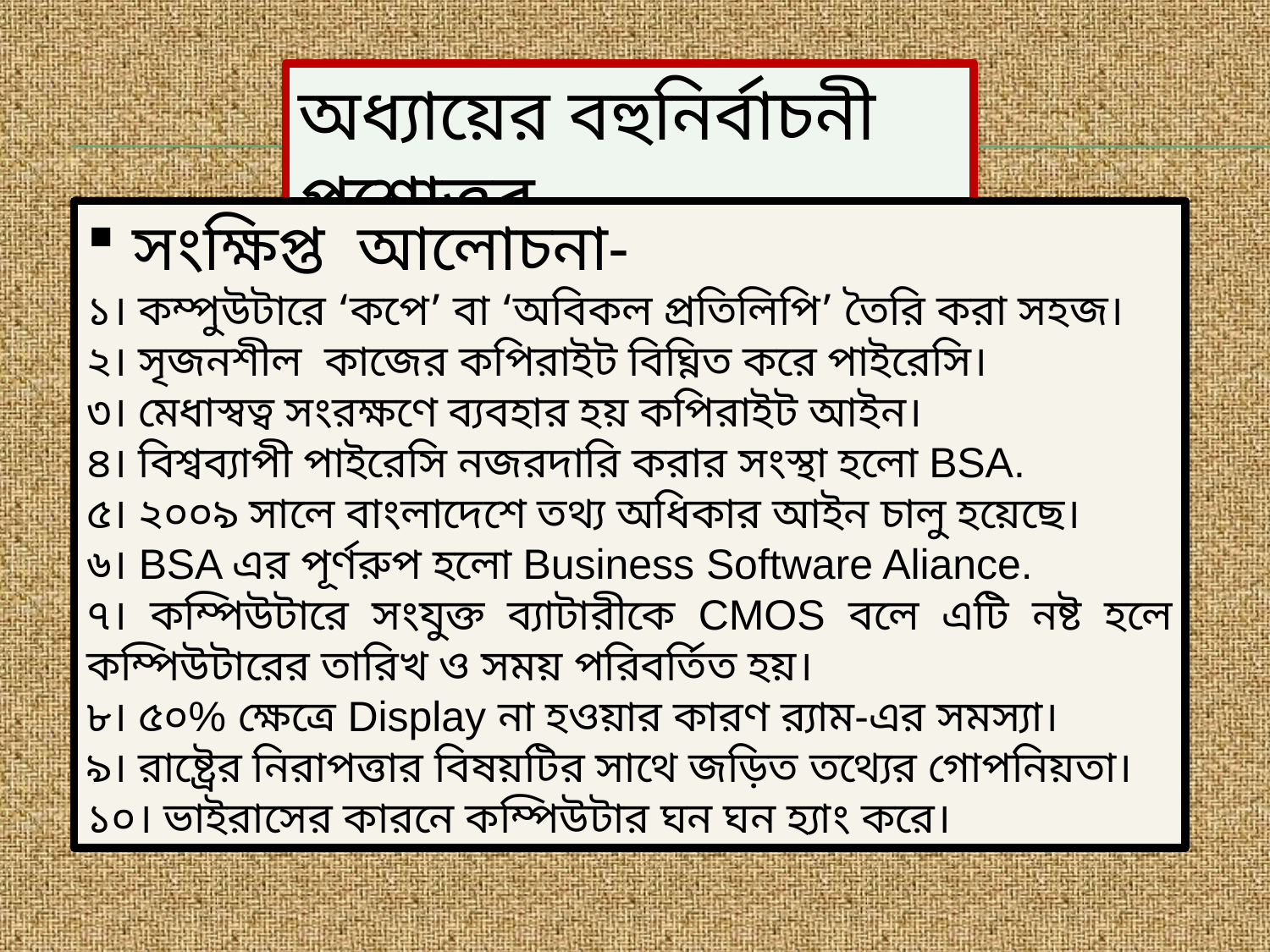

অধ্যায়ের বহুনির্বাচনী প্রশ্নোত্তর
 সংক্ষিপ্ত  আলোচনা-
১। কম্পুউটারে ‘কপে’ বা ‘অবিকল প্রতিলিপি’ তৈরি করা সহজ।
২। সৃজনশীল  কাজের কপিরাইট বিঘ্নিত করে পাইরেসি।
৩। মেধাস্বত্ব সংরক্ষণে ব্যবহার হয় কপিরাইট আইন।
৪। বিশ্বব্যাপী পাইরেসি নজরদারি করার সংস্থা হলো BSA.
৫। ২০০৯ সালে বাংলাদেশে তথ্য অধিকার আইন চালু হয়েছে।
৬। BSA এর পূর্ণরুপ হলো Business Software Aliance.
৭। কম্পিউটারে সংযুক্ত ব্যাটারীকে CMOS বলে এটি নষ্ট হলে কম্পিউটারের তারিখ ও সময় পরিবর্তিত হয়।
৮। ৫০% ক্ষেত্রে Display না হওয়ার কারণ র‍্যাম-এর সমস্যা।
৯। রাষ্ট্রের নিরাপত্তার বিষয়টির সাথে জড়িত তথ্যের গোপনিয়তা।
১০। ভাইরাসের কারনে কম্পিউটার ঘন ঘন হ্যাং করে।